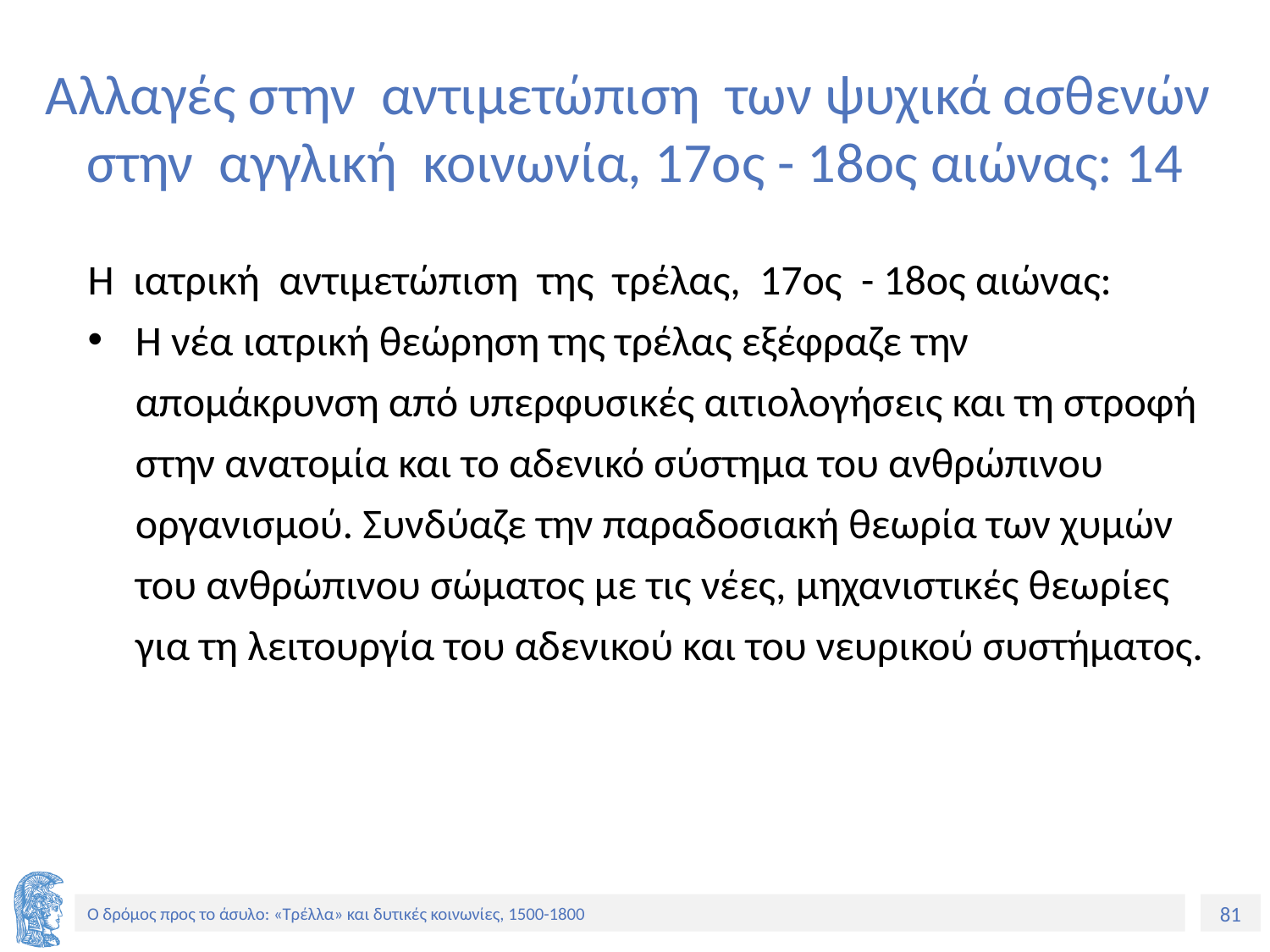

# Αλλαγές στην  αντιμετώπιση  των ψυχικά ασθενών  στην  αγγλική  κοινωνία, 17ος - 18ος αιώνας: 14
Η  ιατρική  αντιμετώπιση  της  τρέλας,  17ος  - 18ος αιώνας:
Η νέα ιατρική θεώρηση της τρέλας εξέφραζε την απομάκρυνση από υπερφυσικές αιτιολογήσεις και τη στροφή στην ανατομία και το αδενικό σύστημα του ανθρώπινου οργανισμού. Συνδύαζε την παραδοσιακή θεωρία των χυμών του ανθρώπινου σώματος με τις νέες, μηχανιστικές θεωρίες για τη λειτουργία του αδενικού και του νευρικού συστήματος.